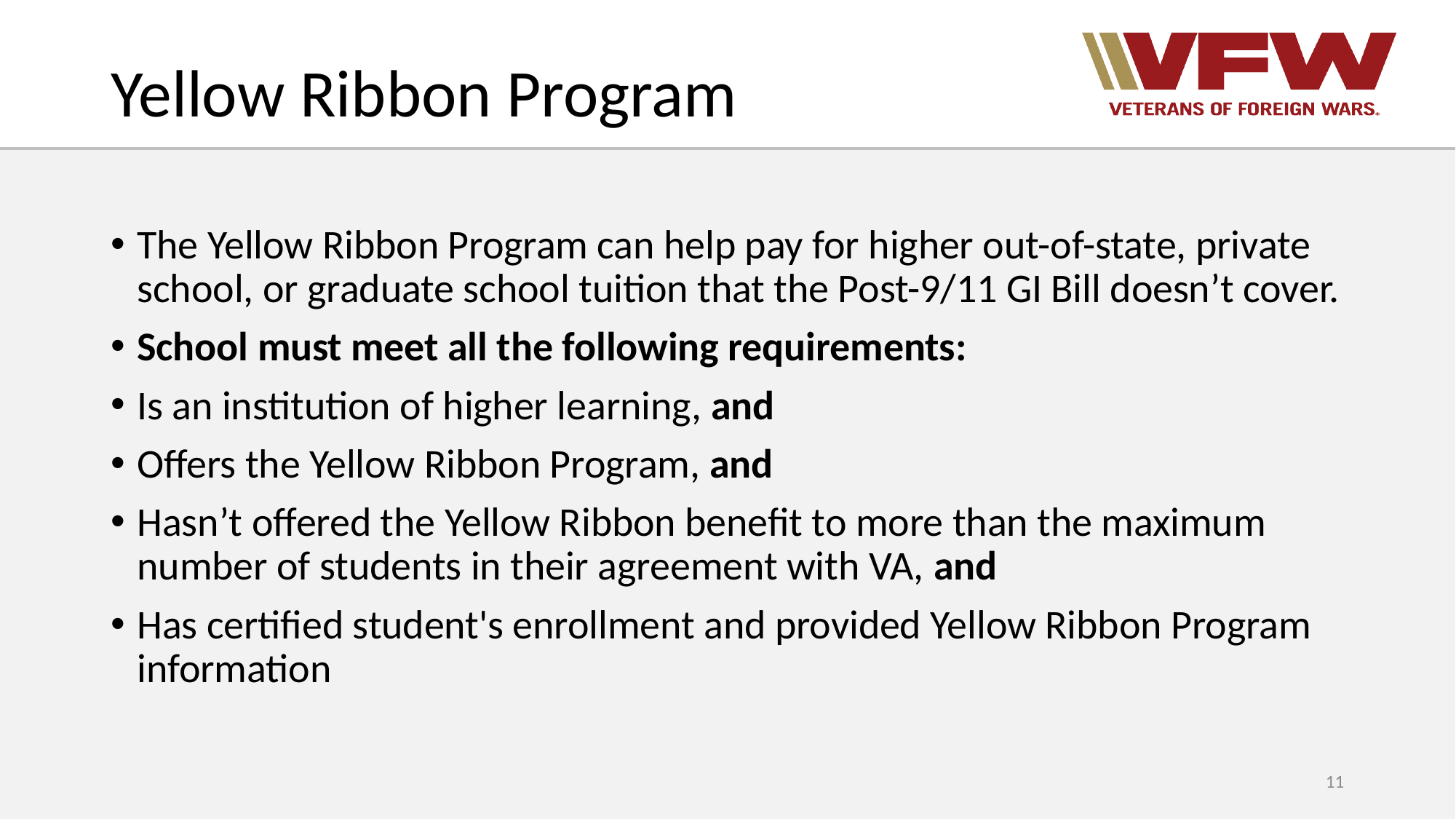

# Yellow Ribbon Program
The Yellow Ribbon Program can help pay for higher out-of-state, private school, or graduate school tuition that the Post-9/11 GI Bill doesn’t cover.
School must meet all the following requirements:
Is an institution of higher learning, and
Offers the Yellow Ribbon Program, and
Hasn’t offered the Yellow Ribbon benefit to more than the maximum number of students in their agreement with VA, and
Has certified student's enrollment and provided Yellow Ribbon Program information

11